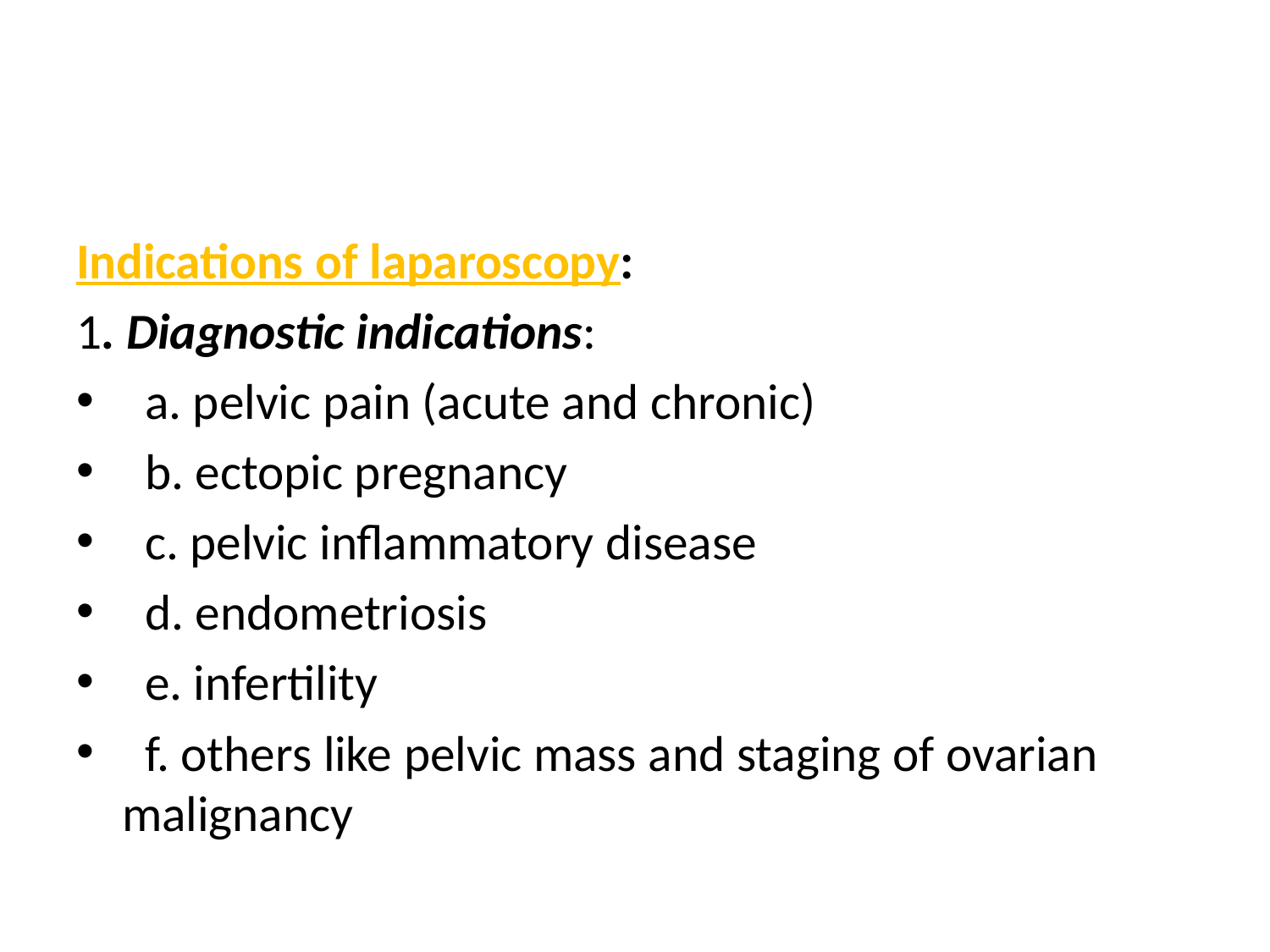

#
Indications of laparoscopy:
1. Diagnostic indications:
  a. pelvic pain (acute and chronic)
  b. ectopic pregnancy
  c. pelvic inflammatory disease
  d. endometriosis
  e. infertility
  f. others like pelvic mass and staging of ovarian malignancy